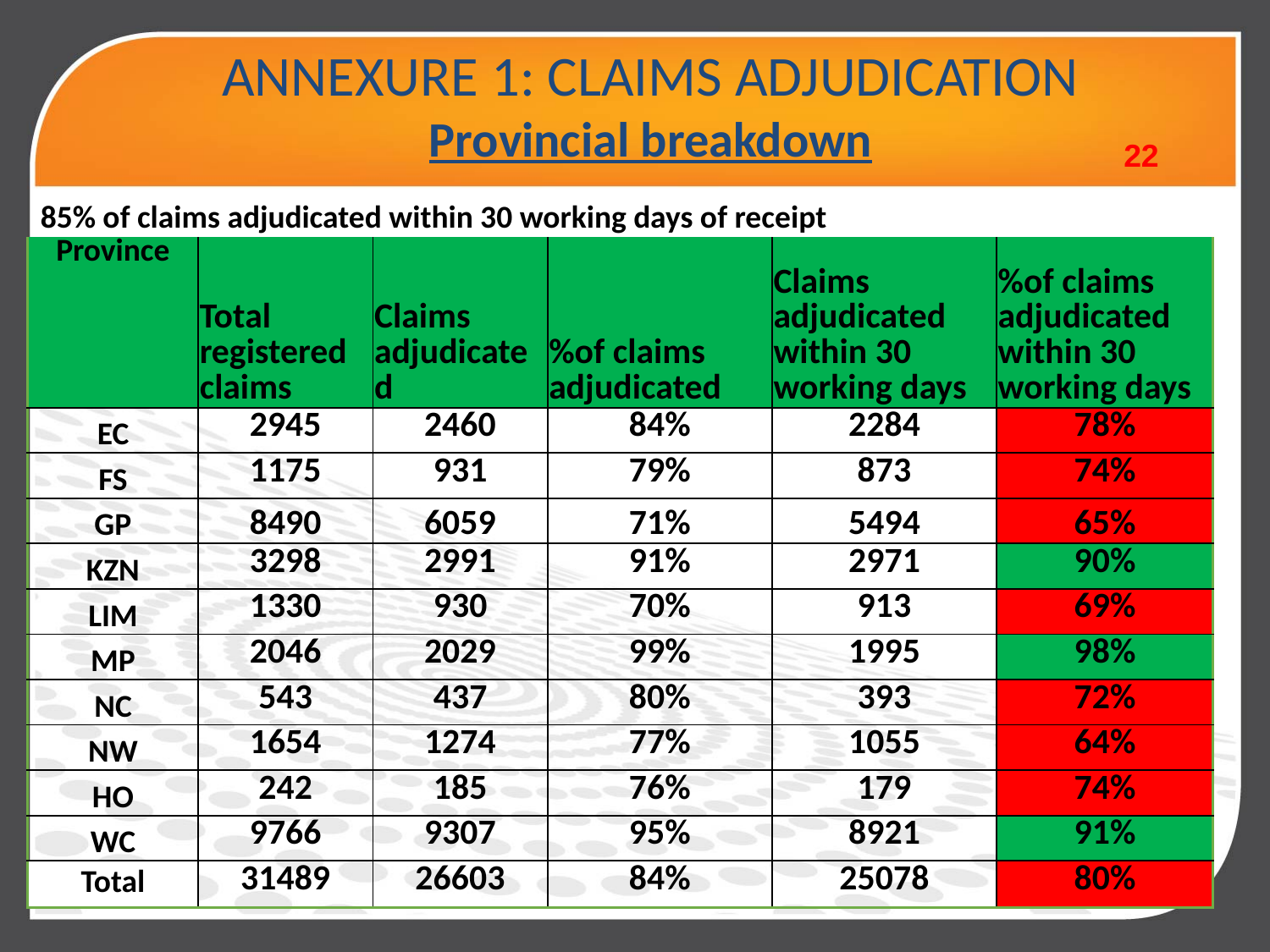

# ANNEXURE 1: CLAIMS ADJUDICATION Provincial breakdown
22
85% of claims adjudicated within 30 working days of receipt

| Province | Total registered claims | Claims adjudicated | %of claims adjudicated | Claims adjudicated within 30 working days | %of claims adjudicated within 30 working days |
| --- | --- | --- | --- | --- | --- |
| EC | 2945 | 2460 | 84% | 2284 | 78% |
| FS | 1175 | 931 | 79% | 873 | 74% |
| GP | 8490 | 6059 | 71% | 5494 | 65% |
| KZN | 3298 | 2991 | 91% | 2971 | 90% |
| LIM | 1330 | 930 | 70% | 913 | 69% |
| MP | 2046 | 2029 | 99% | 1995 | 98% |
| NC | 543 | 437 | 80% | 393 | 72% |
| NW | 1654 | 1274 | 77% | 1055 | 64% |
| HO | 242 | 185 | 76% | 179 | 74% |
| WC | 9766 | 9307 | 95% | 8921 | 91% |
| Total | 31489 | 26603 | 84% | 25078 | 80% |